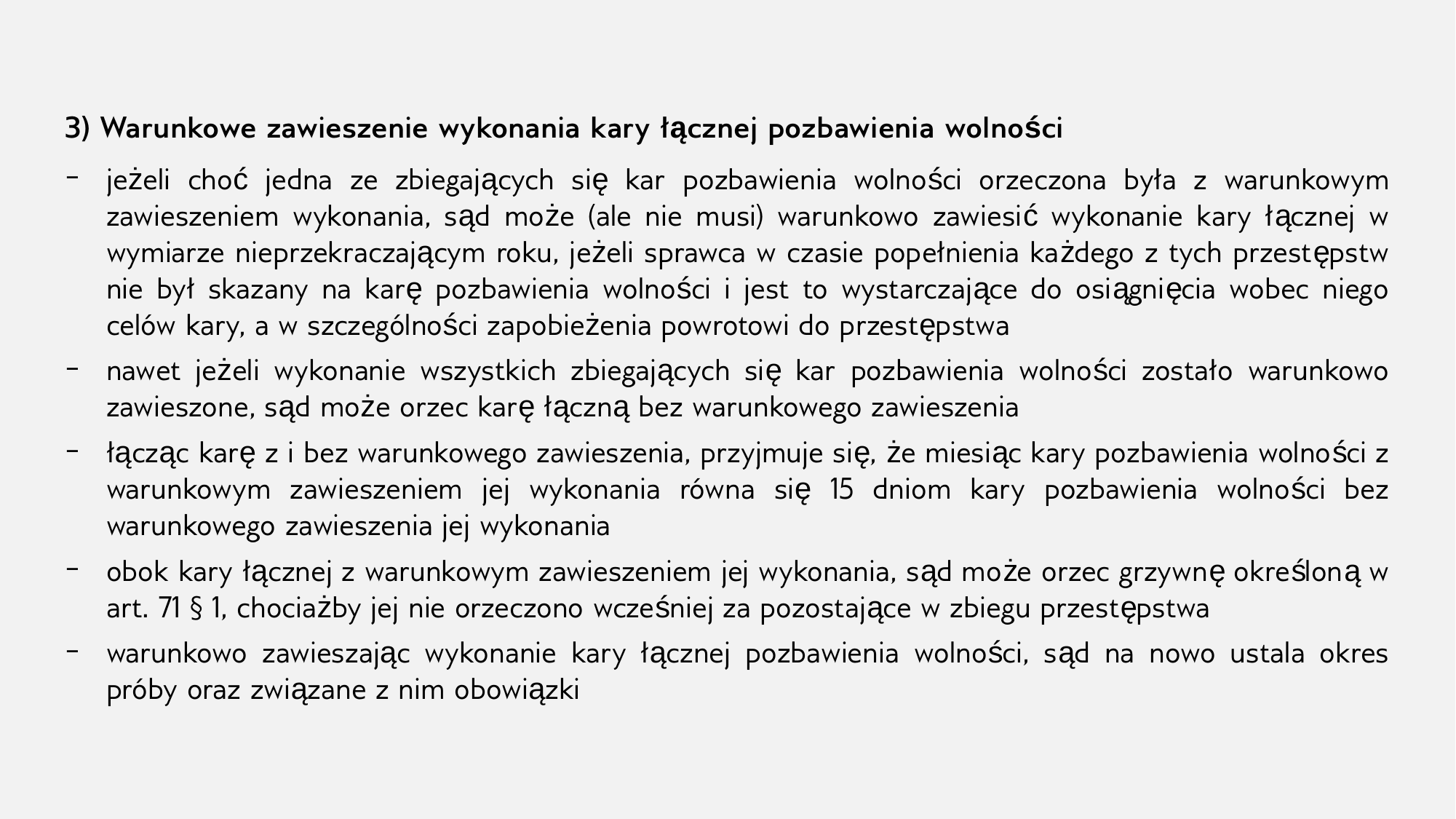

3) Warunkowe zawieszenie wykonania kary łącznej pozbawienia wolności
jeżeli choć jedna ze zbiegających się kar pozbawienia wolności orzeczona była z warunkowym zawieszeniem wykonania, sąd może (ale nie musi) warunkowo zawiesić wykonanie kary łącznej w wymiarze nieprzekraczającym roku, jeżeli sprawca w czasie popełnienia każdego z tych przestępstw nie był skazany na karę pozbawienia wolności i jest to wystarczające do osiągnięcia wobec niego celów kary, a w szczególności zapobieżenia powrotowi do przestępstwa
nawet jeżeli wykonanie wszystkich zbiegających się kar pozbawienia wolności zostało warunkowo zawieszone, sąd może orzec karę łączną bez warunkowego zawieszenia
łącząc karę z i bez warunkowego zawieszenia, przyjmuje się, że miesiąc kary pozbawienia wolności z warunkowym zawieszeniem jej wykonania równa się 15 dniom kary pozbawienia wolności bez warunkowego zawieszenia jej wykonania
obok kary łącznej z warunkowym zawieszeniem jej wykonania, sąd może orzec grzywnę określoną w art. 71 § 1, chociażby jej nie orzeczono wcześniej za pozostające w zbiegu przestępstwa
warunkowo zawieszając wykonanie kary łącznej pozbawienia wolności, sąd na nowo ustala okres próby oraz związane z nim obowiązki